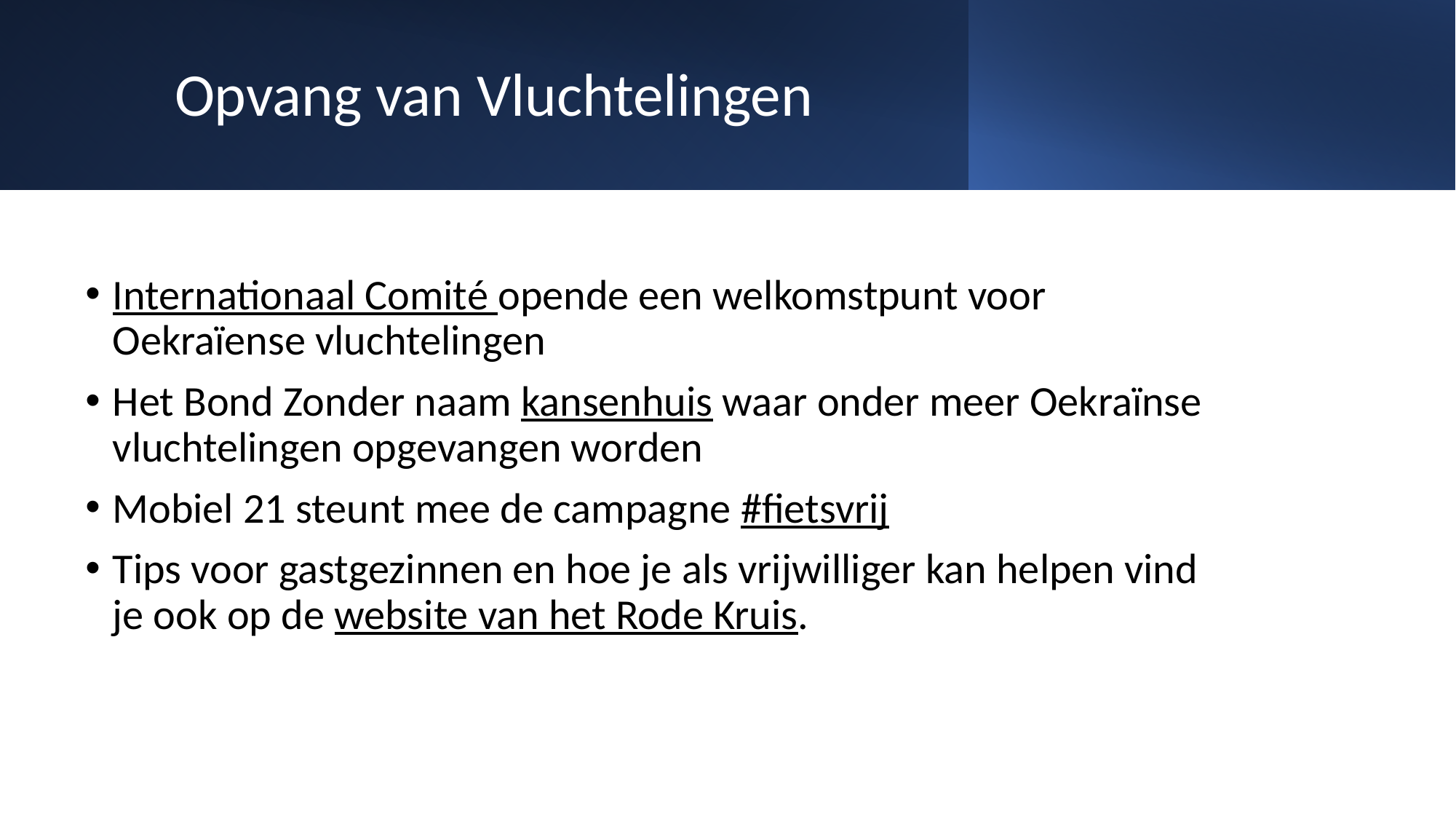

# Opvang van Vluchtelingen
Internationaal Comité opende een welkomstpunt voor Oekraïense vluchtelingen
Het Bond Zonder naam kansenhuis waar onder meer Oekraïnse vluchtelingen opgevangen worden
Mobiel 21 steunt mee de campagne #fietsvrij
Tips voor gastgezinnen en hoe je als vrijwilliger kan helpen vind je ook op de website van het Rode Kruis.